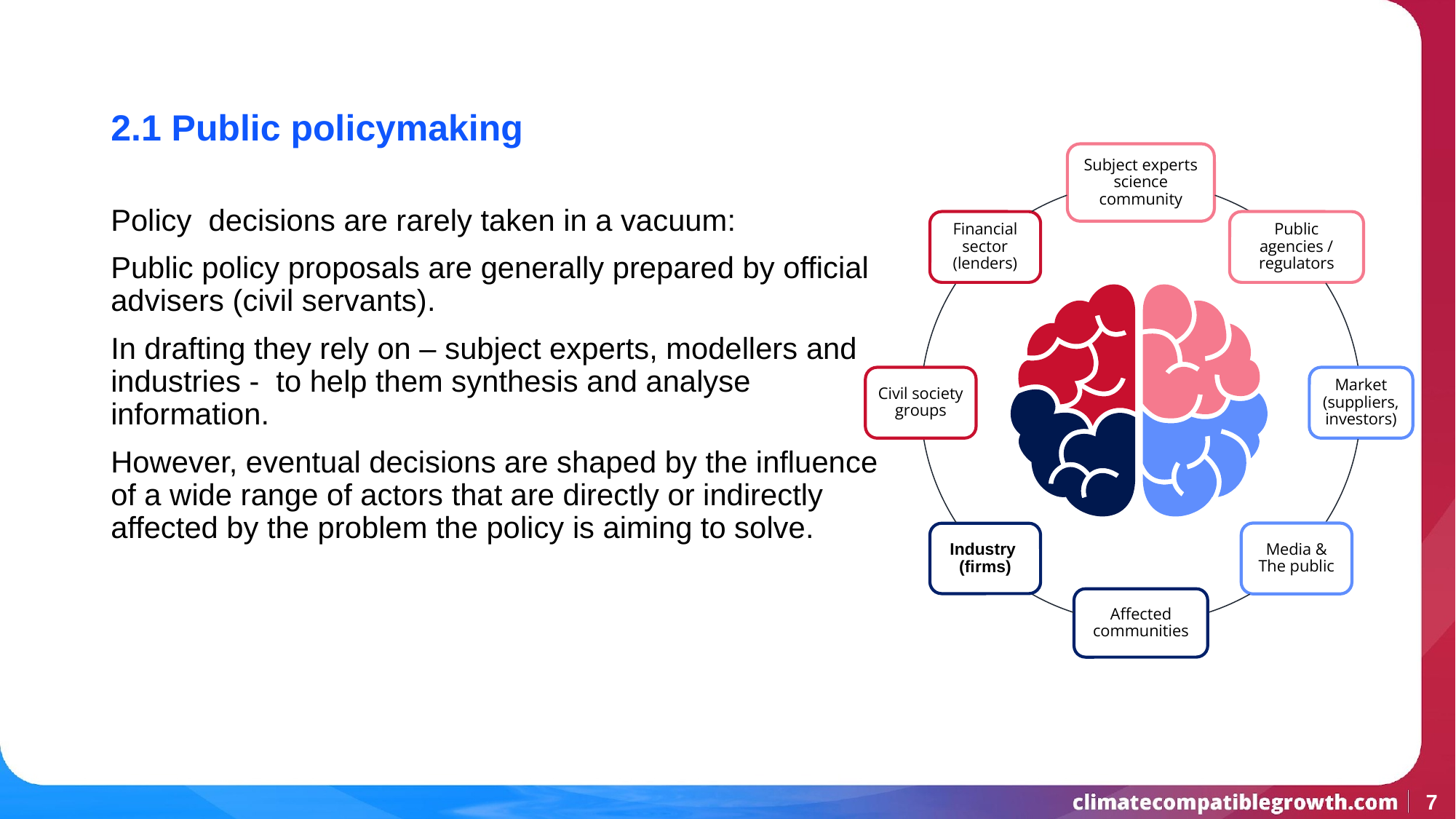

2.1 Public policymaking

Subject experts science community

Financial sector
(lenders)
Public agencies / regulators

Civil society groups
Market (suppliers, investors)

Media &
The public
Industry
(firms)

Affected communities
Policy  decisions are rarely taken in a vacuum:
Public policy proposals are generally prepared by official advisers (civil servants).
In drafting they rely on – subject experts, modellers and industries -  to help them synthesis and analyse information.
However, eventual decisions are shaped by the influence of a wide range of actors that are directly or indirectly affected by the problem the policy is aiming to solve.

7